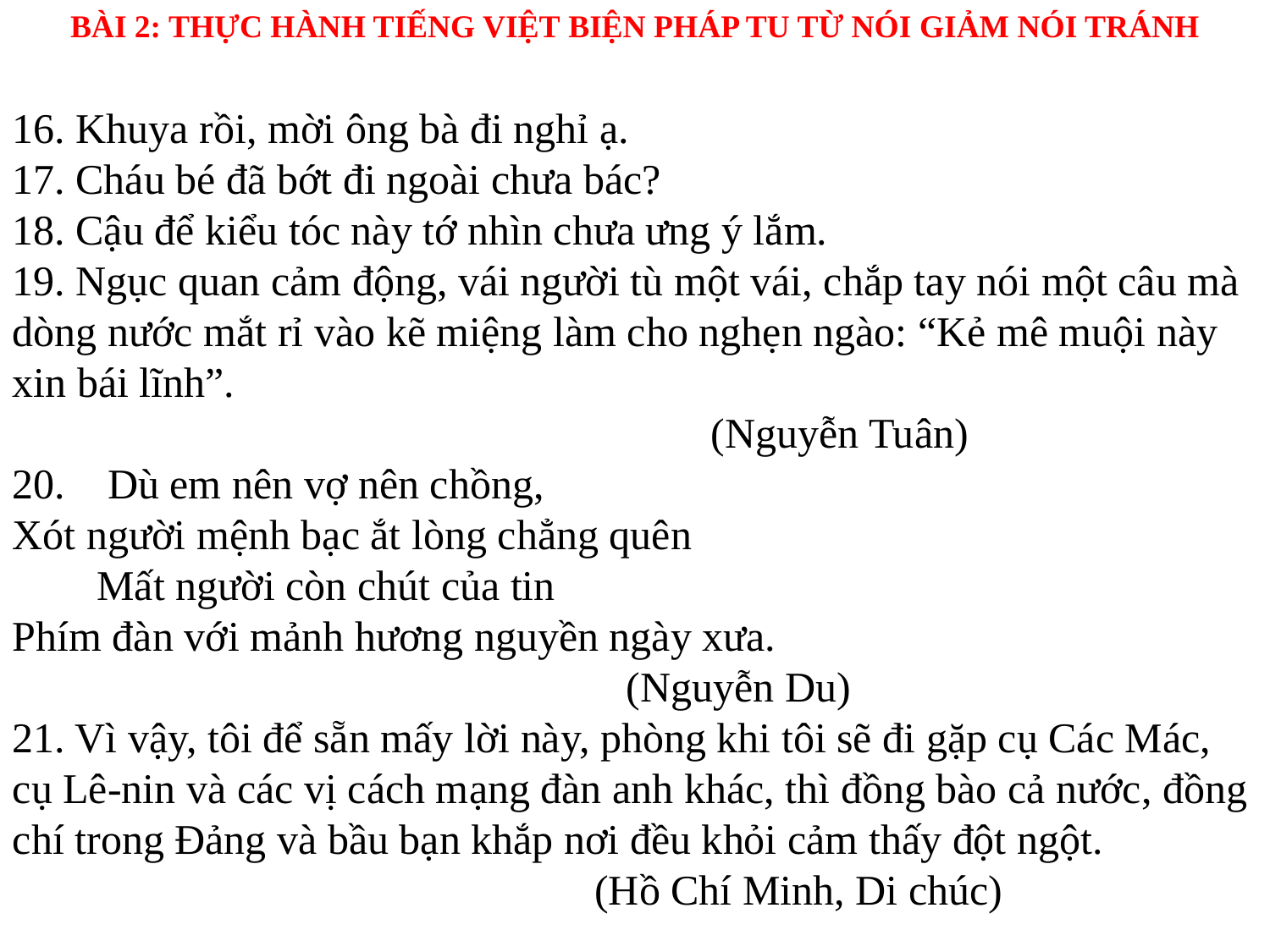

BÀI 2: THỰC HÀNH TIẾNG VIỆT BIỆN PHÁP TU TỪ NÓI GIẢM NÓI TRÁNH

16. Khuya rồi, mời ông bà đi nghỉ ạ.
17. Cháu bé đã bớt đi ngoài chưa bác?
18. Cậu để kiểu tóc này tớ nhìn chưa ưng ý lắm.
19. Ngục quan cảm động, vái người tù một vái, chắp tay nói một câu mà dòng nước mắt rỉ vào kẽ miệng làm cho nghẹn ngào: “Kẻ mê muội này xin bái lĩnh”.
                                                                  (Nguyễn Tuân)
20.    Dù em nên vợ nên chồng,
Xót người mệnh bạc ắt lòng chẳng quên
        Mất người còn chút của tin
Phím đàn với mảnh hương nguyền ngày xưa.
                                                          (Nguyễn Du)
21. Vì vậy, tôi để sẵn mấy lời này, phòng khi tôi sẽ đi gặp cụ Các Mác, cụ Lê-nin và các vị cách mạng đàn anh khác, thì đồng bào cả nước, đồng chí trong Đảng và bầu bạn khắp nơi đều khỏi cảm thấy đột ngột.
                                                       (Hồ Chí Minh, Di chúc)